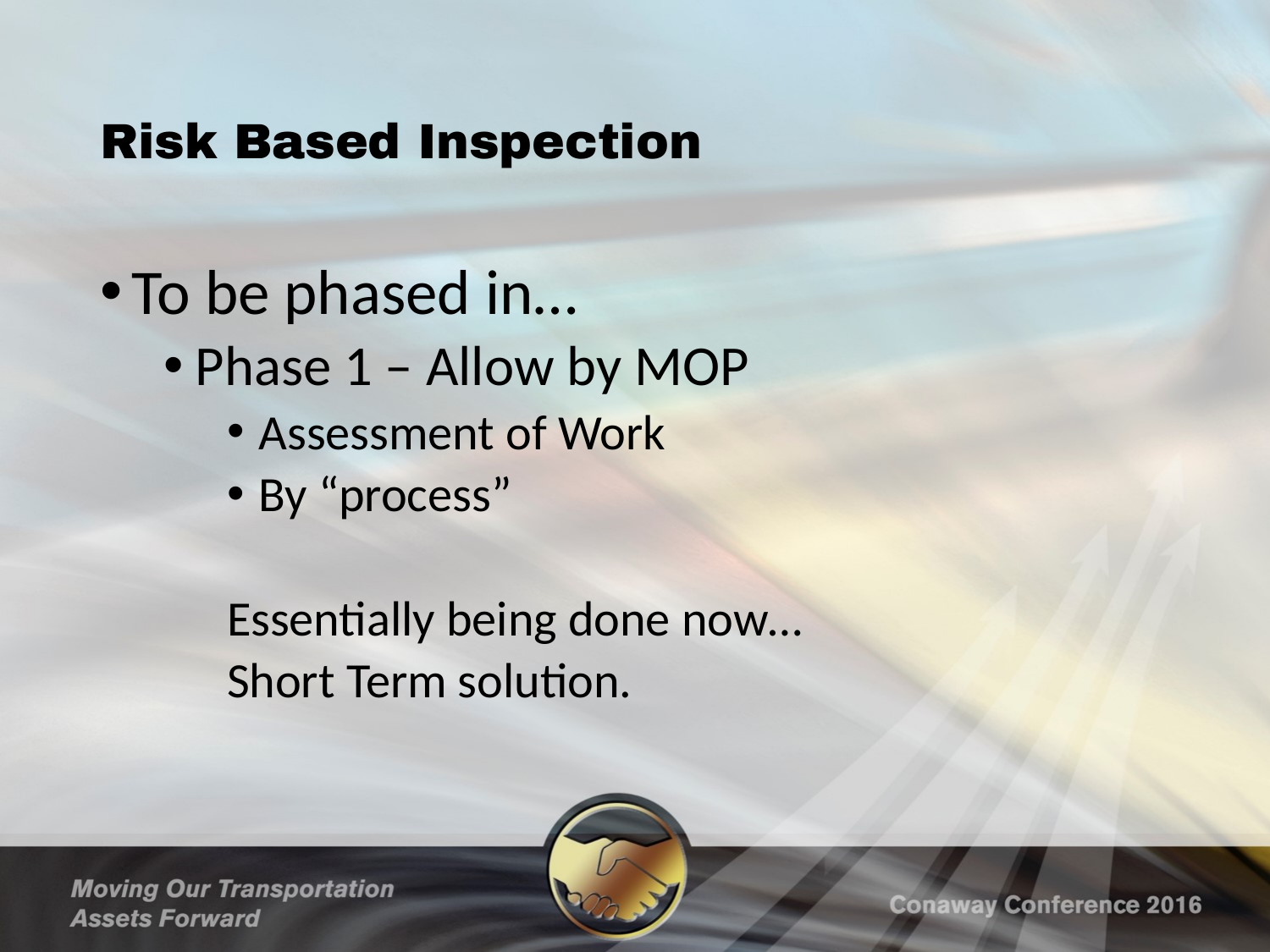

# Risk Based Inspection
To be phased in…
Phase 1 – Allow by MOP
Assessment of Work
By “process”

Essentially being done now…
Short Term solution.